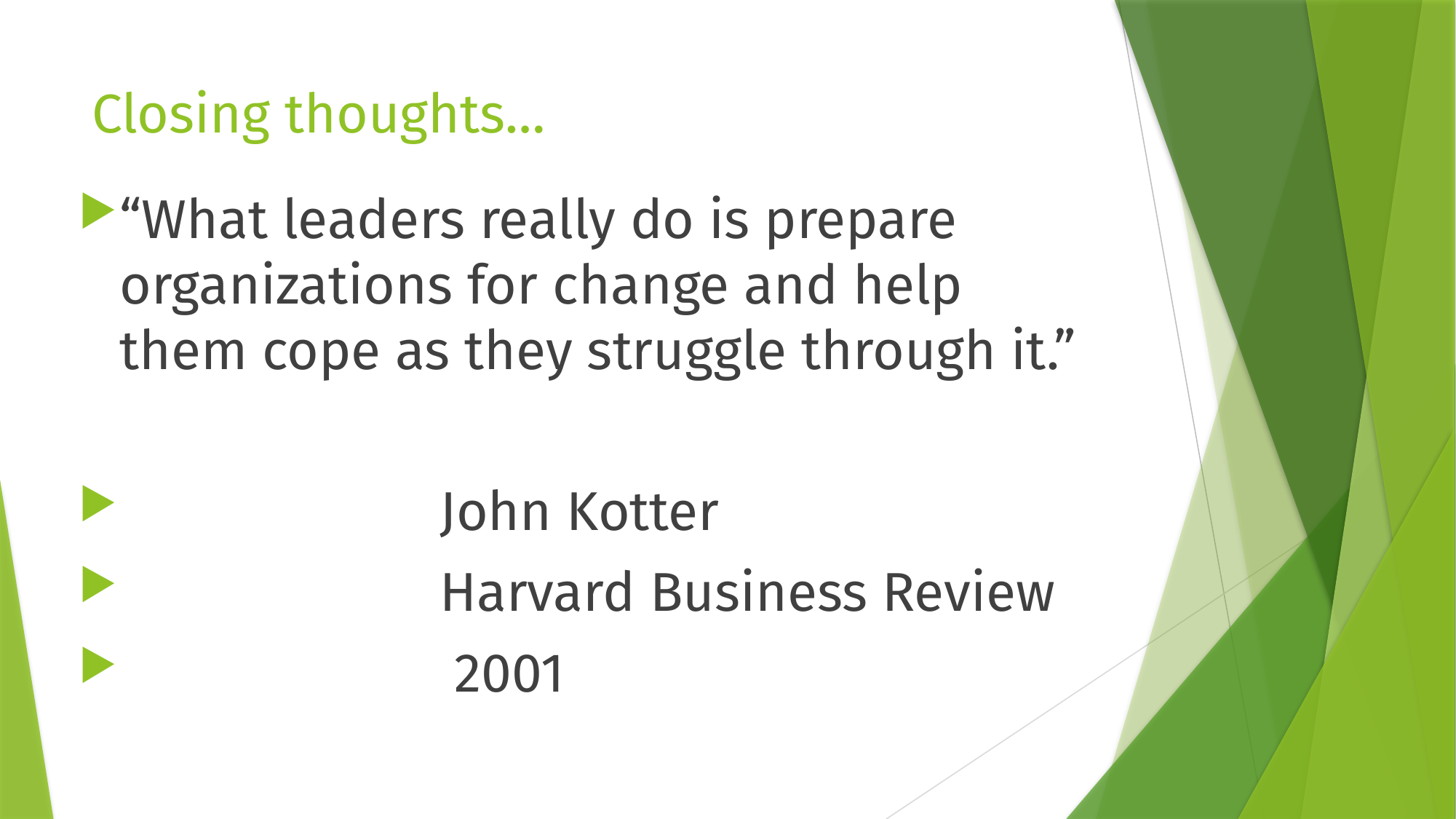

# Closing thoughts…
“What leaders really do is prepare organizations for change and help them cope as they struggle through it.”

                      John Kotter
                      Harvard Business Review
                       2001